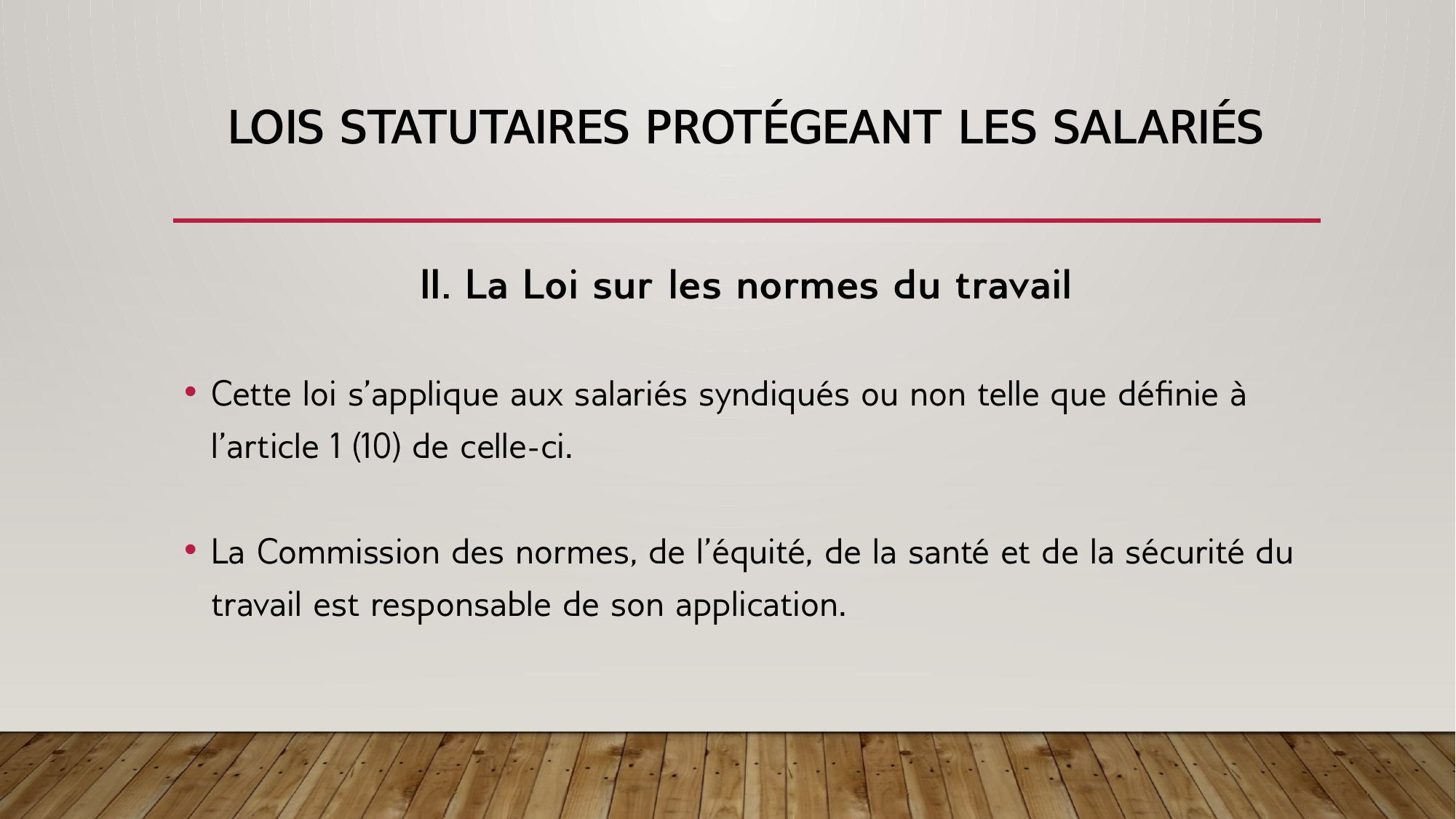

# LOIS STATUTAIRES PROTÉGEANT LES SALARIÉS
II. La Loi sur les normes du travail

Cette loi s’applique aux salariés syndiqués ou non telle que définie à l’article 1 (10) de celle-ci.

La Commission des normes, de l’équité, de la santé et de la sécurité du travail est responsable de son application.